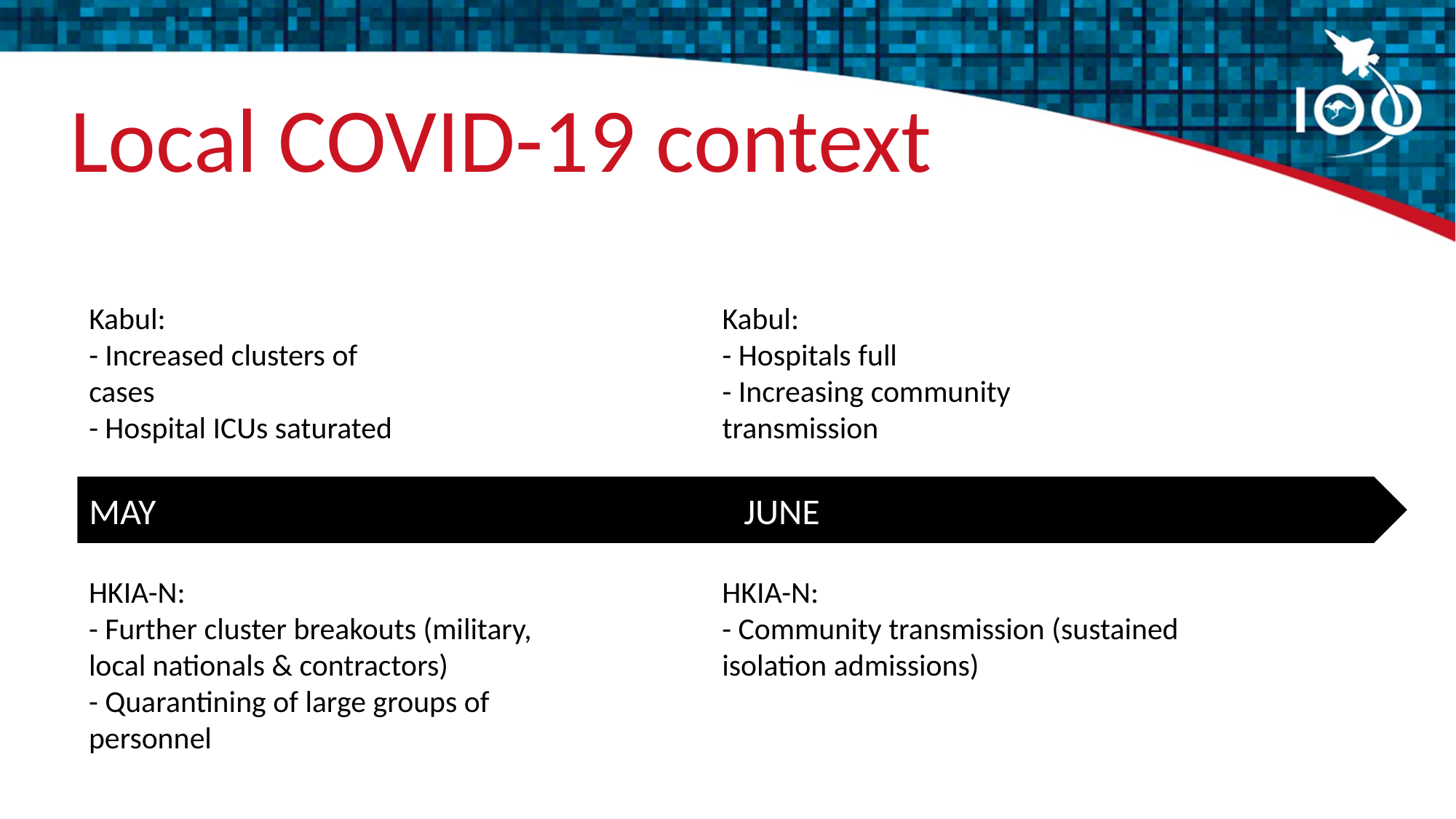

# Local COVID-19 context
Kabul:
- Increased clusters of cases
- Hospital ICUs saturated
Kabul:
- Hospitals full
- Increasing community transmission
MAY						JUNE
HKIA-N:
- Further cluster breakouts (military, local nationals & contractors)
- Quarantining of large groups of personnel
HKIA-N:
- Community transmission (sustained isolation admissions)